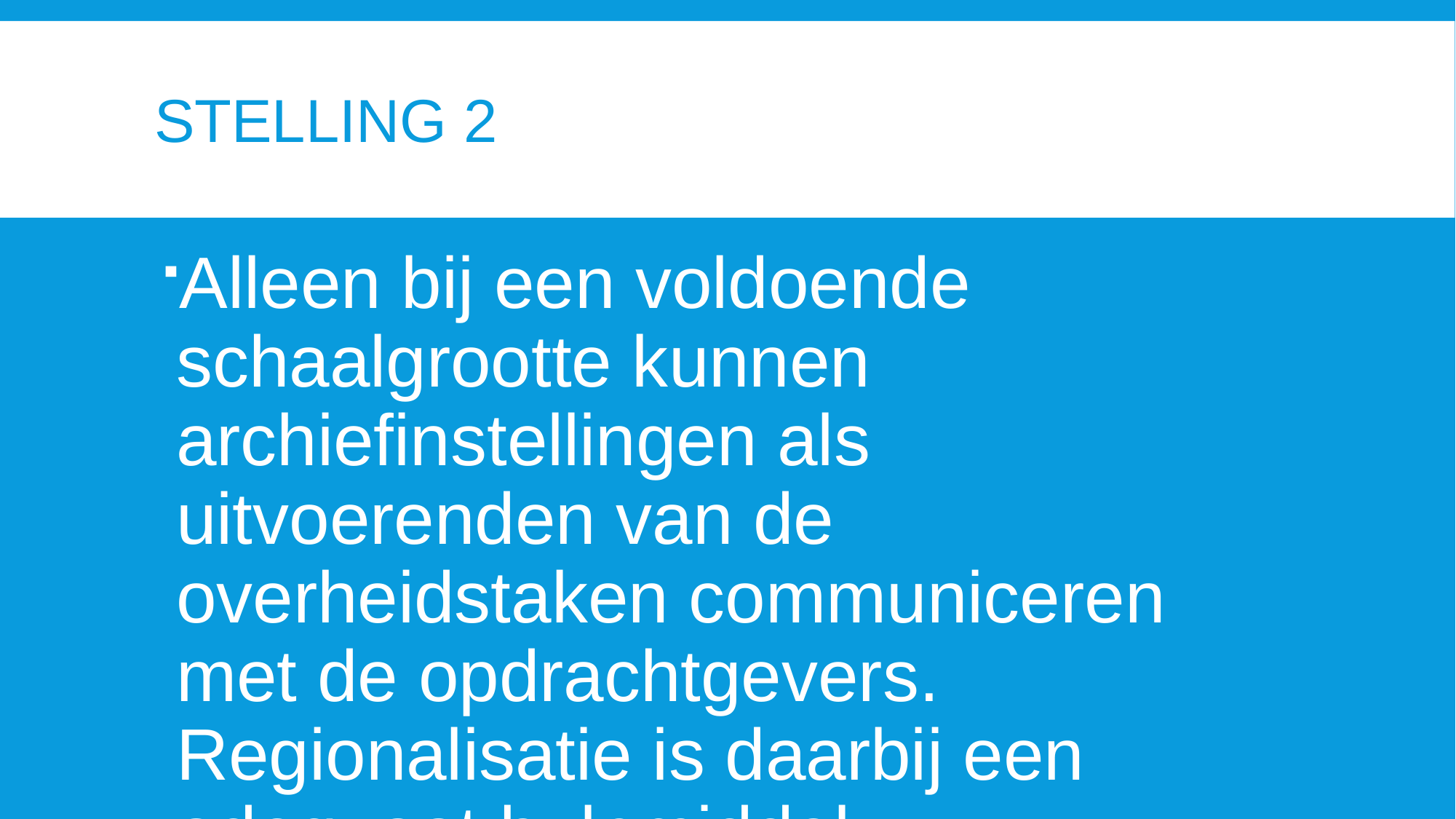

# Stelling 2
Alleen bij een voldoende schaalgrootte kunnen archiefinstellingen als uitvoerenden van de overheidstaken communiceren met de opdrachtgevers. Regionalisatie is daarbij een adequaat hulpmiddel